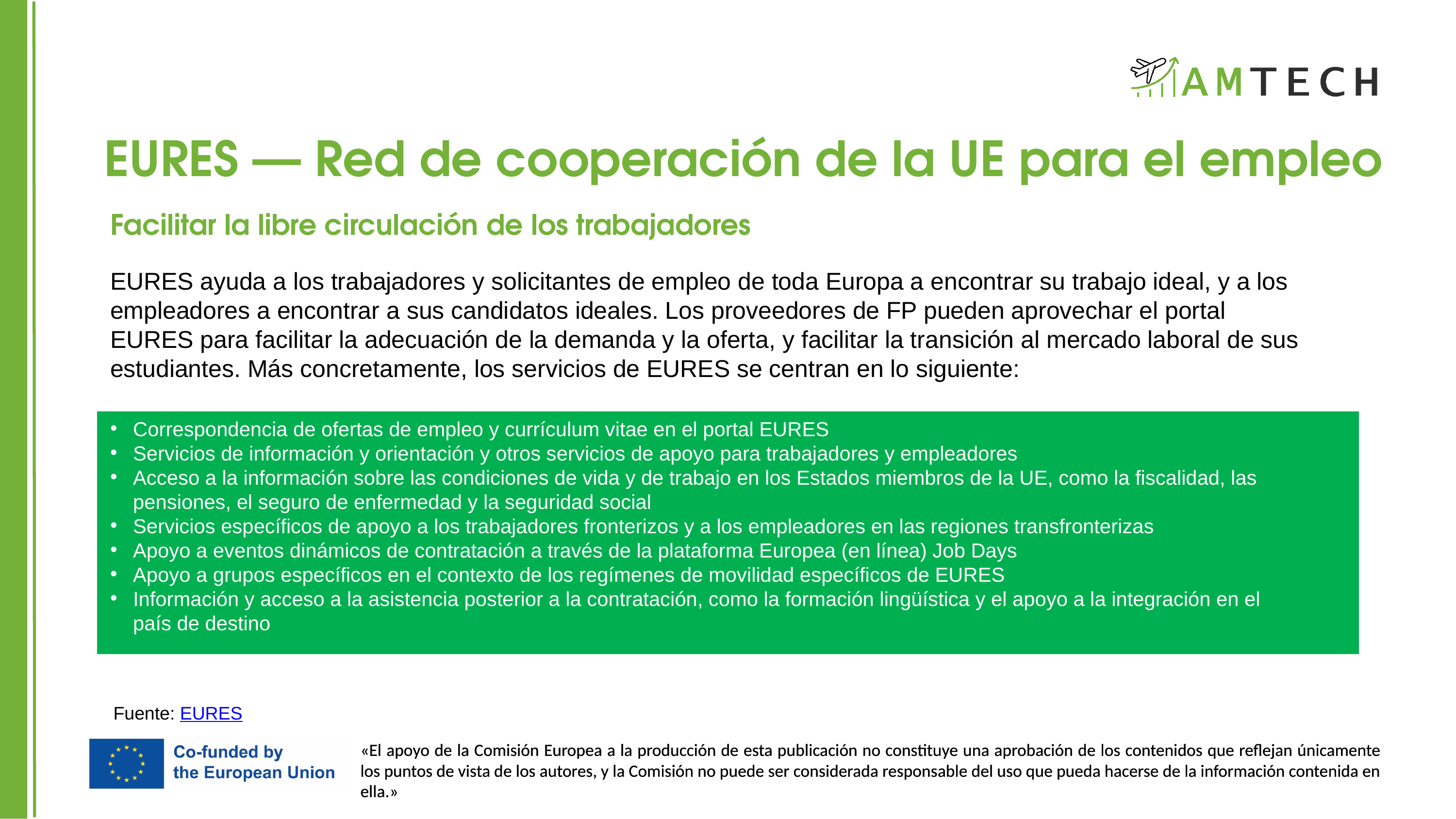

EURES — Red de cooperación de la UE para el empleo
Facilitar la libre circulación de los trabajadores
EURES ayuda a los trabajadores y solicitantes de empleo de toda Europa a encontrar su trabajo ideal, y a los empleadores a encontrar a sus candidatos ideales. Los proveedores de FP pueden aprovechar el portal EURES para facilitar la adecuación de la demanda y la oferta, y facilitar la transición al mercado laboral de sus estudiantes. Más concretamente, los servicios de EURES se centran en lo siguiente:

Correspondencia de ofertas de empleo y currículum vitae en el portal EURES
Servicios de información y orientación y otros servicios de apoyo para trabajadores y empleadores
Acceso a la información sobre las condiciones de vida y de trabajo en los Estados miembros de la UE, como la fiscalidad, las pensiones, el seguro de enfermedad y la seguridad social
Servicios específicos de apoyo a los trabajadores fronterizos y a los empleadores en las regiones transfronterizas
Apoyo a eventos dinámicos de contratación a través de la plataforma Europea (en línea) Job Days
Apoyo a grupos específicos en el contexto de los regímenes de movilidad específicos de EURES
Información y acceso a la asistencia posterior a la contratación, como la formación lingüística y el apoyo a la integración en el país de destino

Fuente: EURES